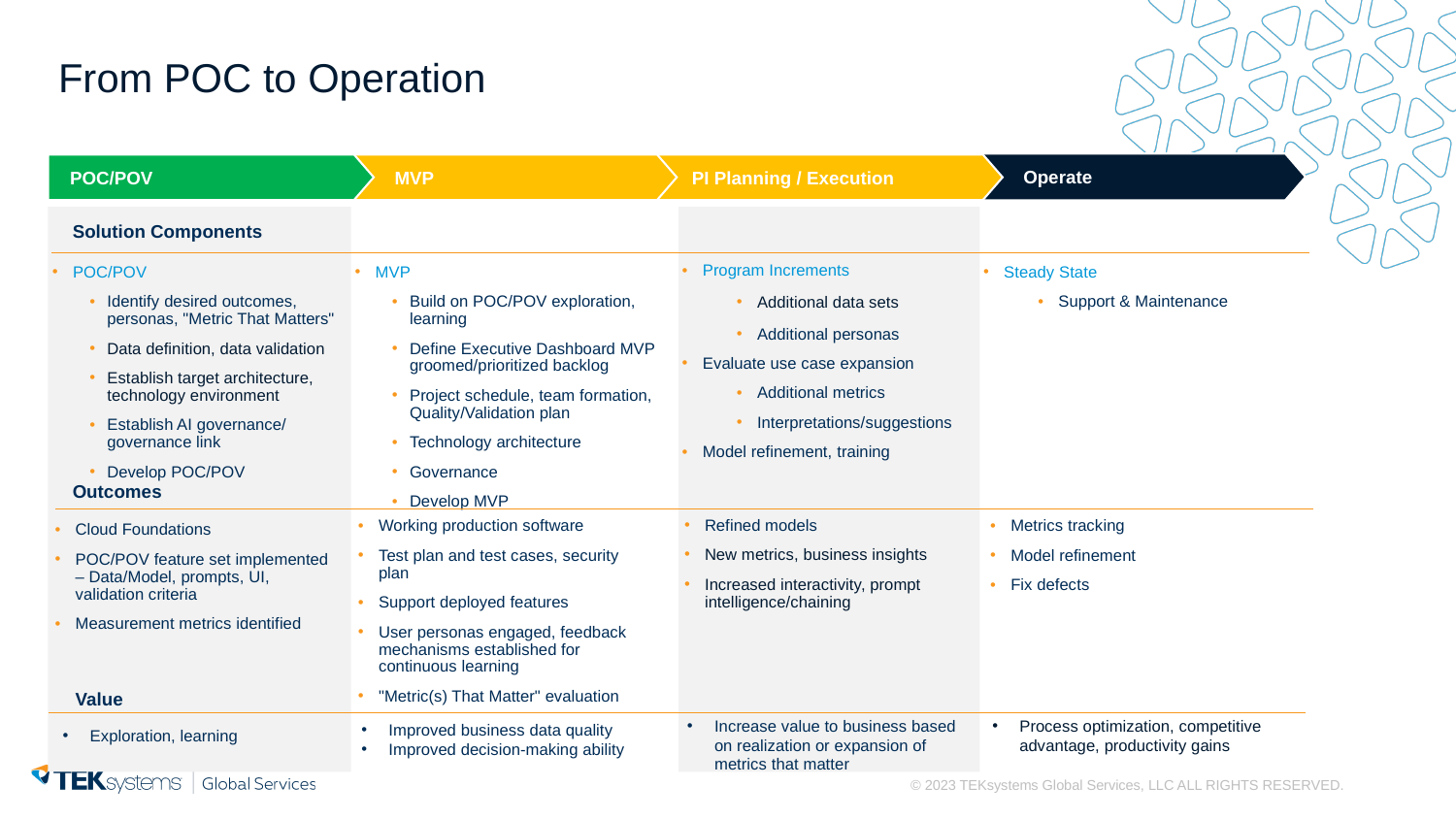

# From POC to Operation

Operate
POC/POV
MVP
PI Planning / Execution

Solution Components
Program Increments
Additional data sets
Additional personas
Evaluate use case expansion
Additional metrics
Interpretations/suggestions
Model refinement, training
POC/POV
Identify desired outcomes, personas, "Metric That Matters"
Data definition, data validation
Establish target architecture, technology environment
Establish AI governance/ governance link
Develop POC/POV

MVP
Build on POC/POV exploration, learning
Define Executive Dashboard MVP groomed/prioritized backlog
Project schedule, team formation, Quality/Validation plan
Technology architecture
Governance
Develop MVP

Steady State
Support & Maintenance

Outcomes
Metrics tracking
Model refinement
Fix defects

Working production software
Test plan and test cases, security plan
Support deployed features
User personas engaged, feedback mechanisms established for continuous learning
"Metric(s) That Matter" evaluation

Cloud Foundations
POC/POV feature set implemented – Data/Model, prompts, UI, validation criteria
Measurement metrics identified
Refined models
New metrics, business insights
Increased interactivity, prompt intelligence/chaining
Value
Increase value to business based on realization or expansion of metrics that matter
Process optimization, competitive advantage, productivity gains
Improved business data quality
Improved decision-making ability
Exploration, learning